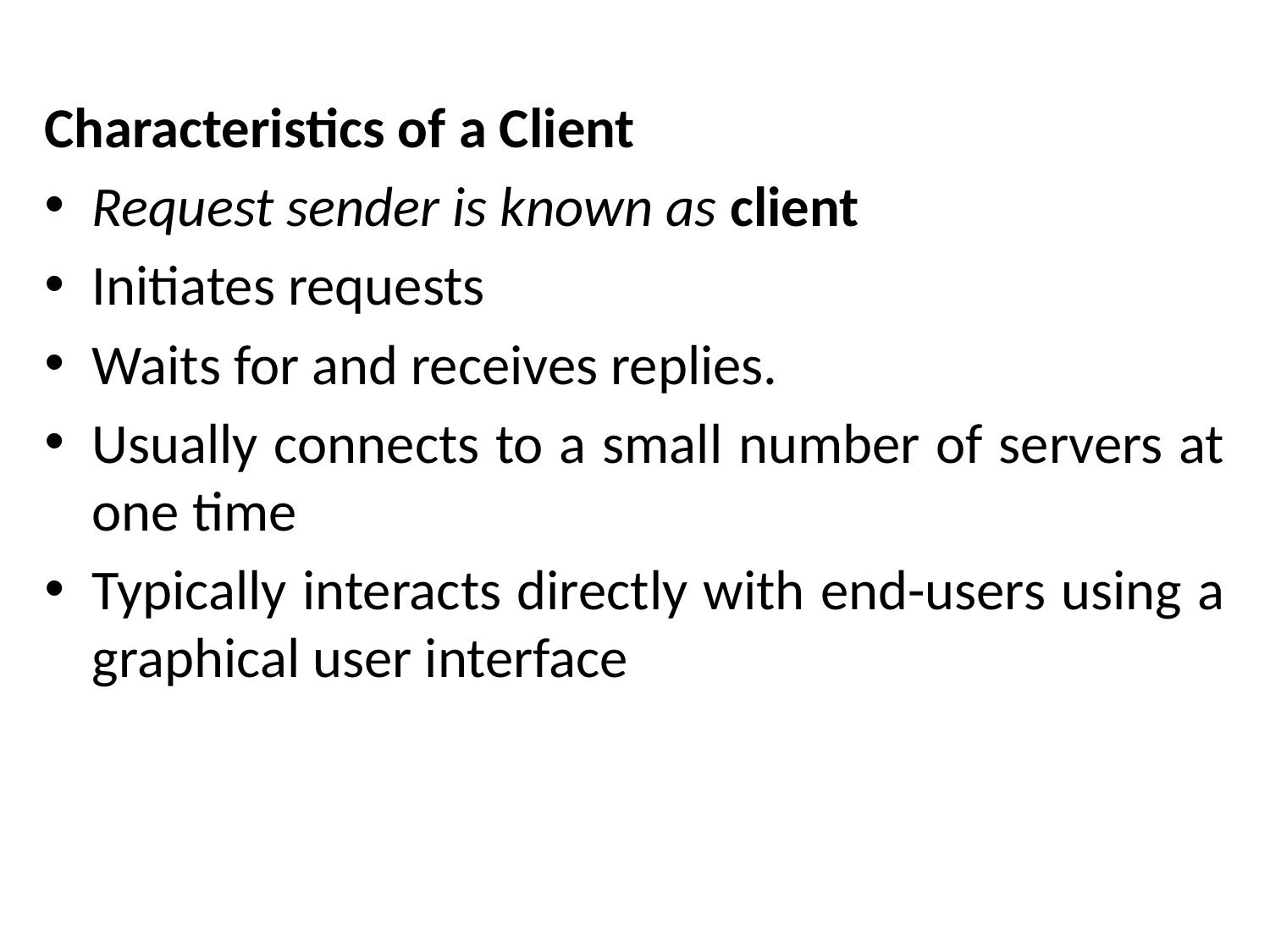

Characteristics of a Client
Request sender is known as client
Initiates requests
Waits for and receives replies.
Usually connects to a small number of servers at one time
Typically interacts directly with end-users using a graphical user interface